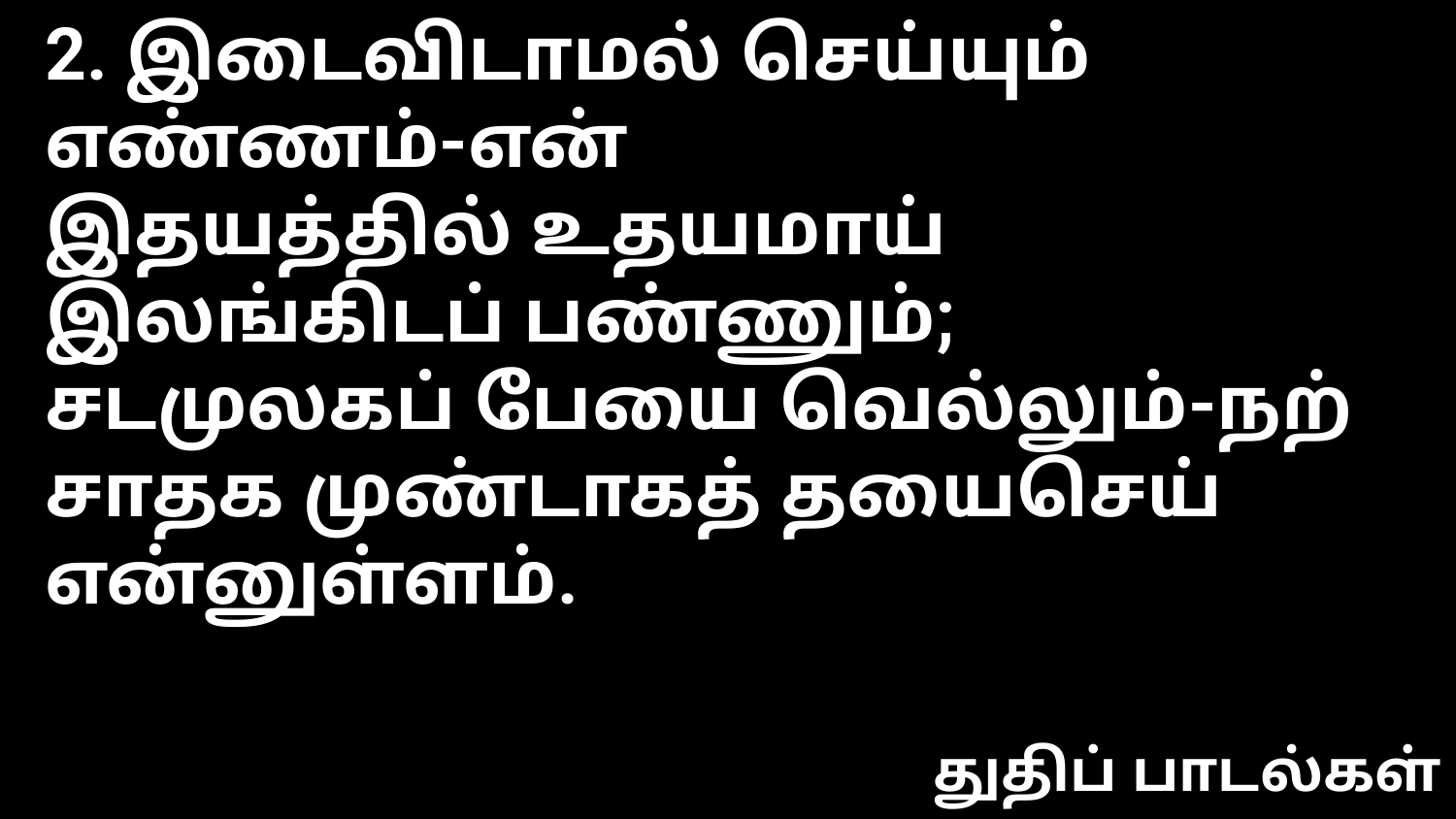

2. இடைவிடாமல் செய்யும் எண்ணம்-என்
இதயத்தில் உதயமாய் இலங்கிடப் பண்ணும்;
சடமுலகப் பேயை வெல்லும்-நற்
சாதக முண்டாகத் தயைசெய் என்னுள்ளம்.

துதிப் பாடல்கள்